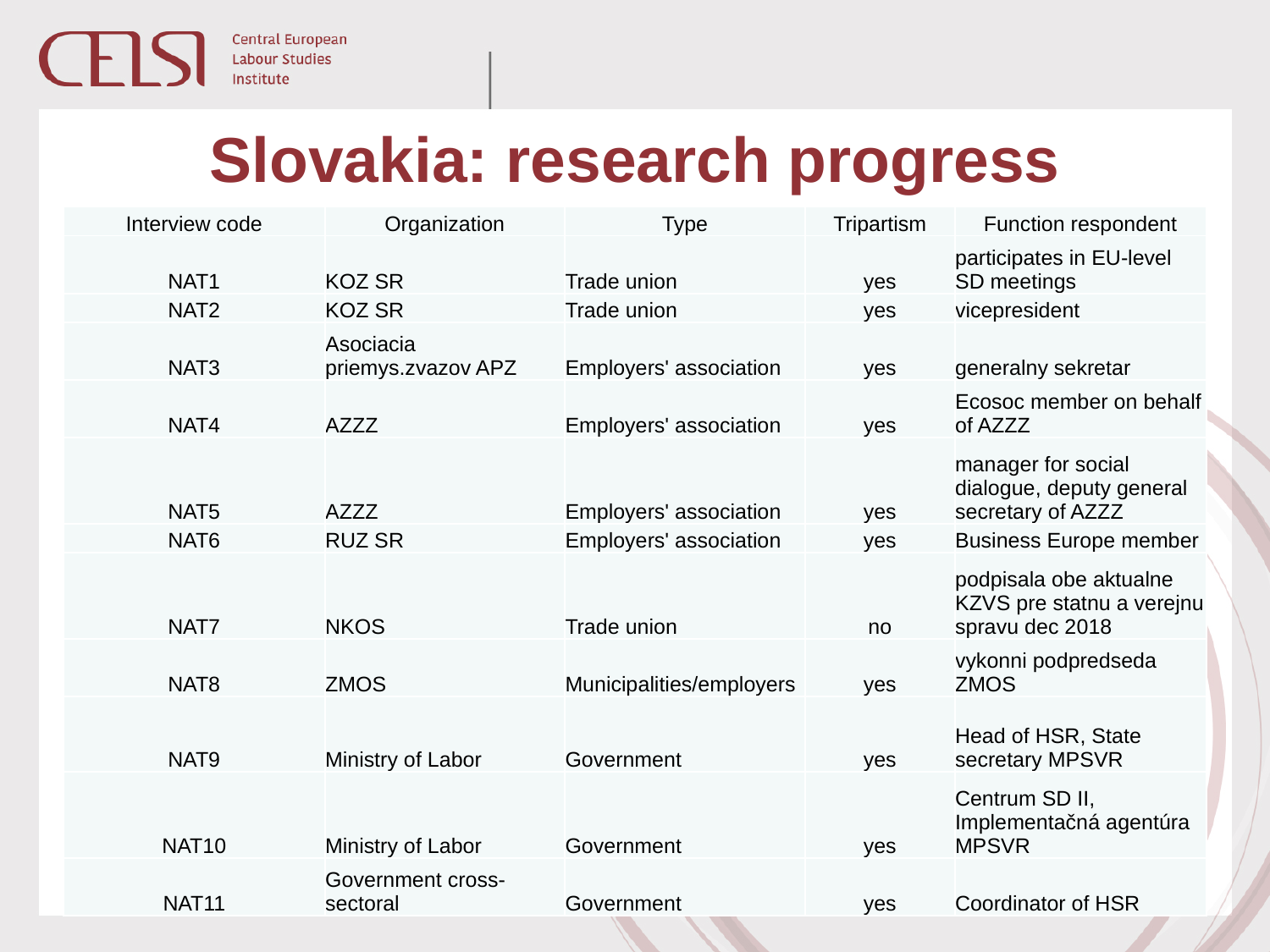

# Slovakia: research progress
| Interview code | Organization | Type | Tripartism | Function respondent |
| --- | --- | --- | --- | --- |
| NAT1 | KOZ SR | Trade union | yes | participates in EU-level SD meetings |
| NAT2 | KOZ SR | Trade union | yes | vicepresident |
| NAT3 | Asociacia priemys.zvazov APZ | Employers' association | yes | generalny sekretar |
| NAT4 | AZZZ | Employers' association | yes | Ecosoc member on behalf of AZZZ |
| NAT5 | AZZZ | Employers' association | yes | manager for social dialogue, deputy general secretary of AZZZ |
| NAT6 | RUZ SR | Employers' association | yes | Business Europe member |
| NAT7 | NKOS | Trade union | no | podpisala obe aktualne KZVS pre statnu a verejnu spravu dec 2018 |
| NAT8 | ZMOS | Municipalities/employers | yes | vykonni podpredseda ZMOS |
| NAT9 | Ministry of Labor | Government | yes | Head of HSR, State secretary MPSVR |
| NAT10 | Ministry of Labor | Government | yes | Centrum SD II, Implementačná agentúra MPSVR |
| NAT11 | Government cross-sectoral | Government | yes | Coordinator of HSR |